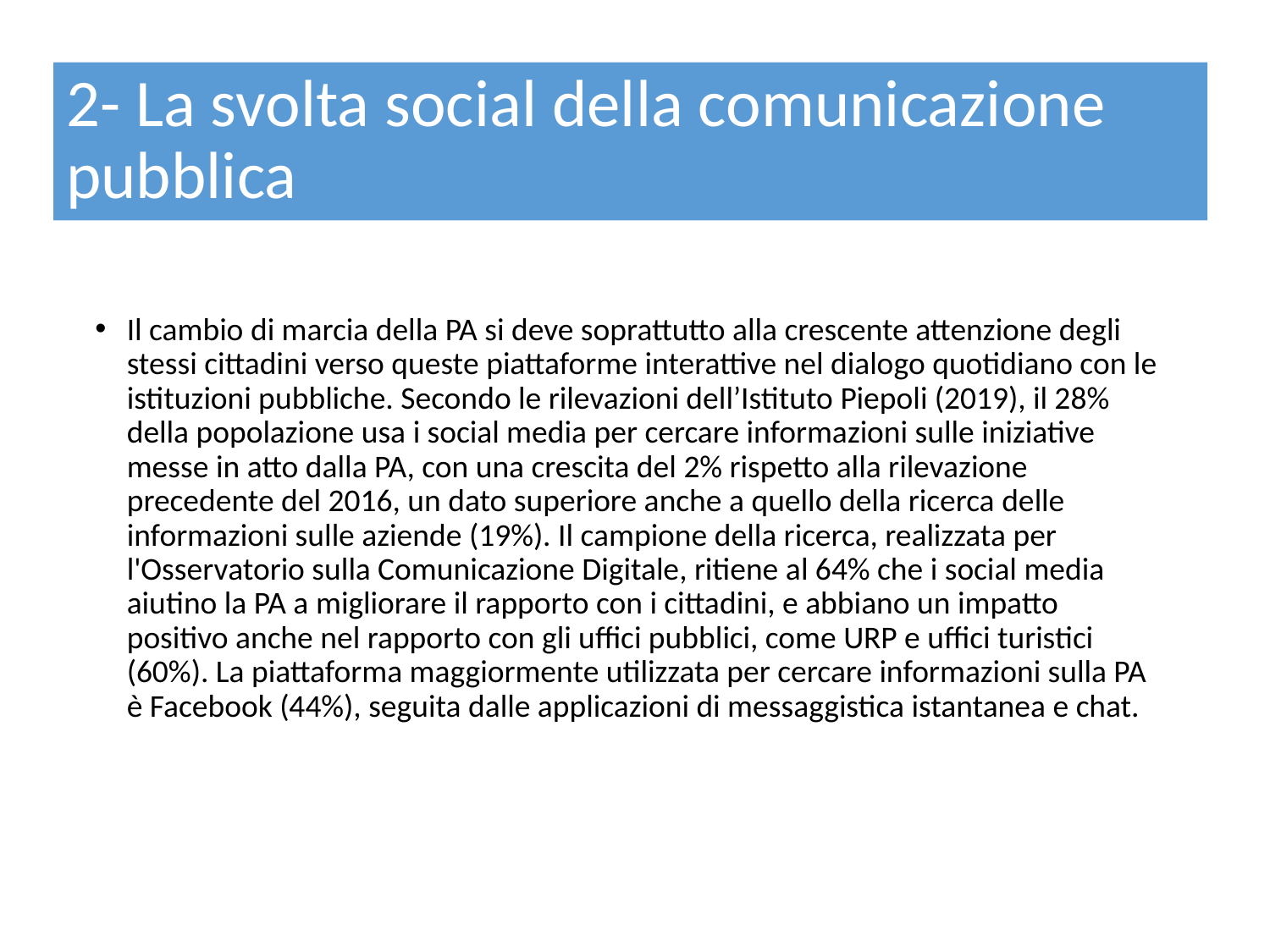

# 2- La svolta social della comunicazione pubblica

Il cambio di marcia della PA si deve soprattutto alla crescente attenzione degli stessi cittadini verso queste piattaforme interattive nel dialogo quotidiano con le istituzioni pubbliche. Secondo le rilevazioni dell’Istituto Piepoli (2019), il 28% della popolazione usa i social media per cercare informazioni sulle iniziative messe in atto dalla PA, con una crescita del 2% rispetto alla rilevazione precedente del 2016, un dato superiore anche a quello della ricerca delle informazioni sulle aziende (19%). Il campione della ricerca, realizzata per l'Osservatorio sulla Comunicazione Digitale, ritiene al 64% che i social media aiutino la PA a migliorare il rapporto con i cittadini, e abbiano un impatto positivo anche nel rapporto con gli uffici pubblici, come URP e uffici turistici (60%). La piattaforma maggiormente utilizzata per cercare informazioni sulla PA è Facebook (44%), seguita dalle applicazioni di messaggistica istantanea e chat.